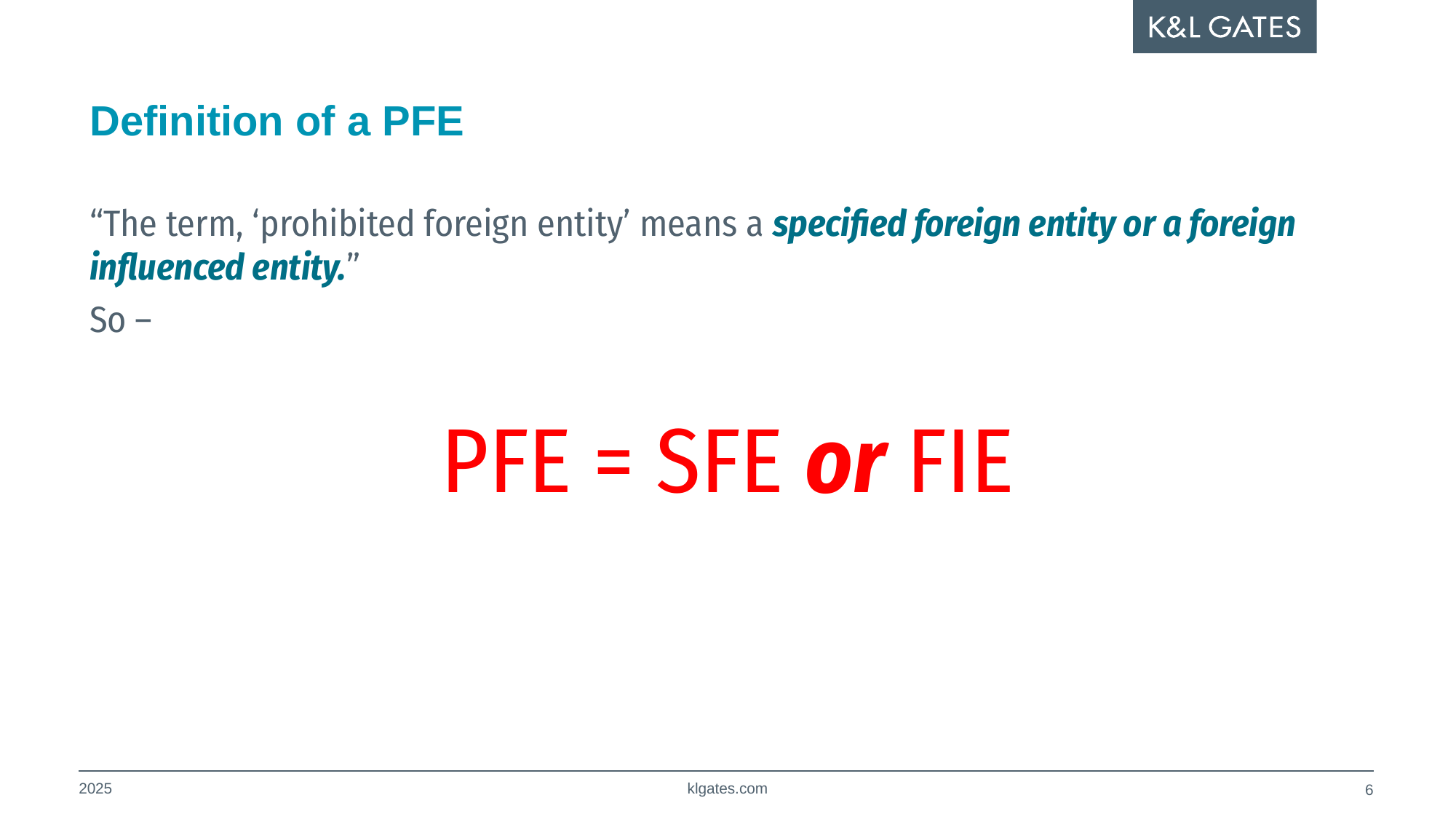

# Definition of a PFE
“The term, ‘prohibited foreign entity’ means a specified foreign entity or a foreign influenced entity.”
So –

PFE = SFE or FIE

2025
klgates.com
6